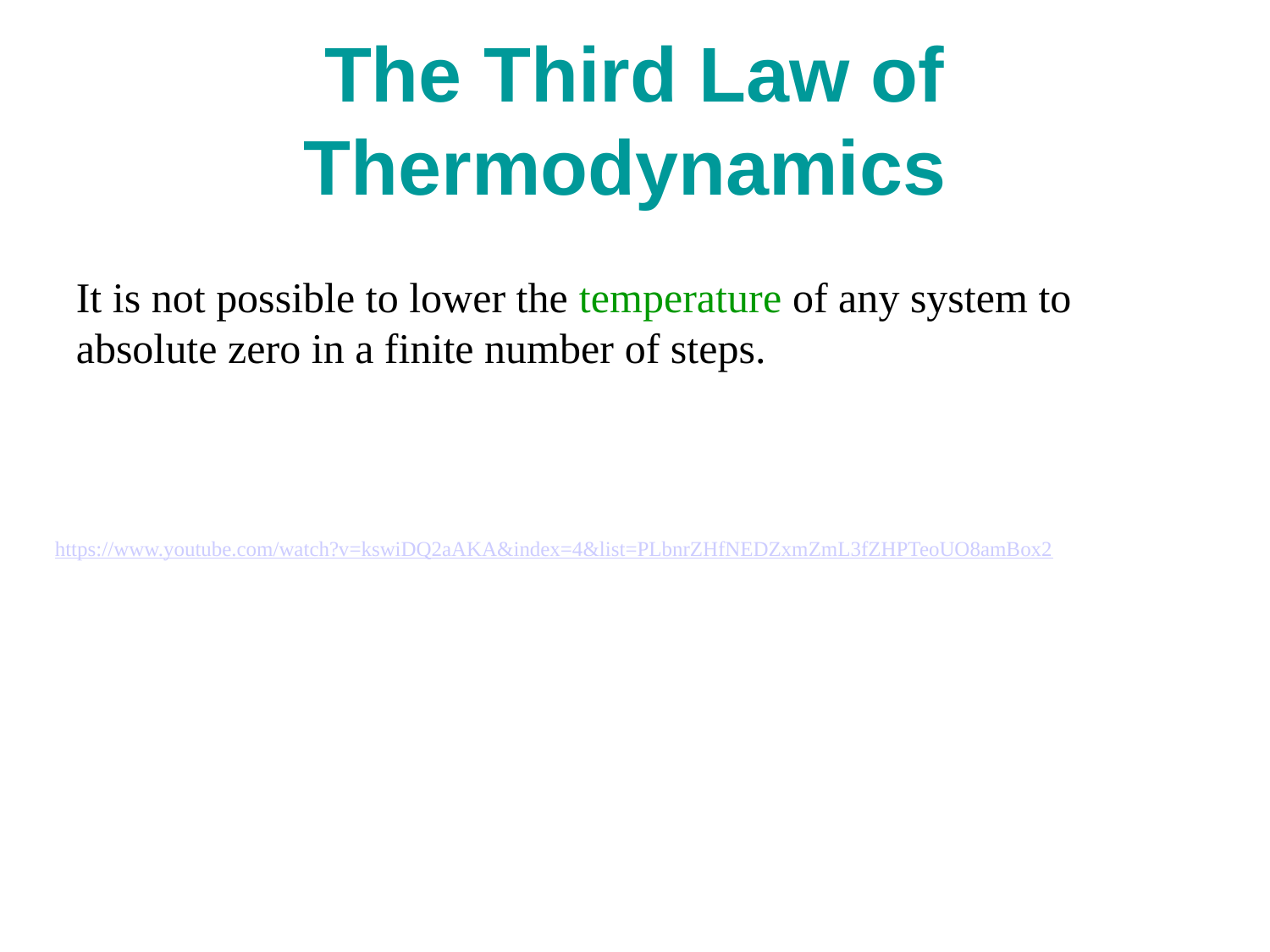

# The Third Law of Thermodynamics
It is not possible to lower the temperature of any system to absolute zero in a finite number of steps.
https://www.youtube.com/watch?v=kswiDQ2aAKA&index=4&list=PLbnrZHfNEDZxmZmL3fZHPTeoUO8amBox2